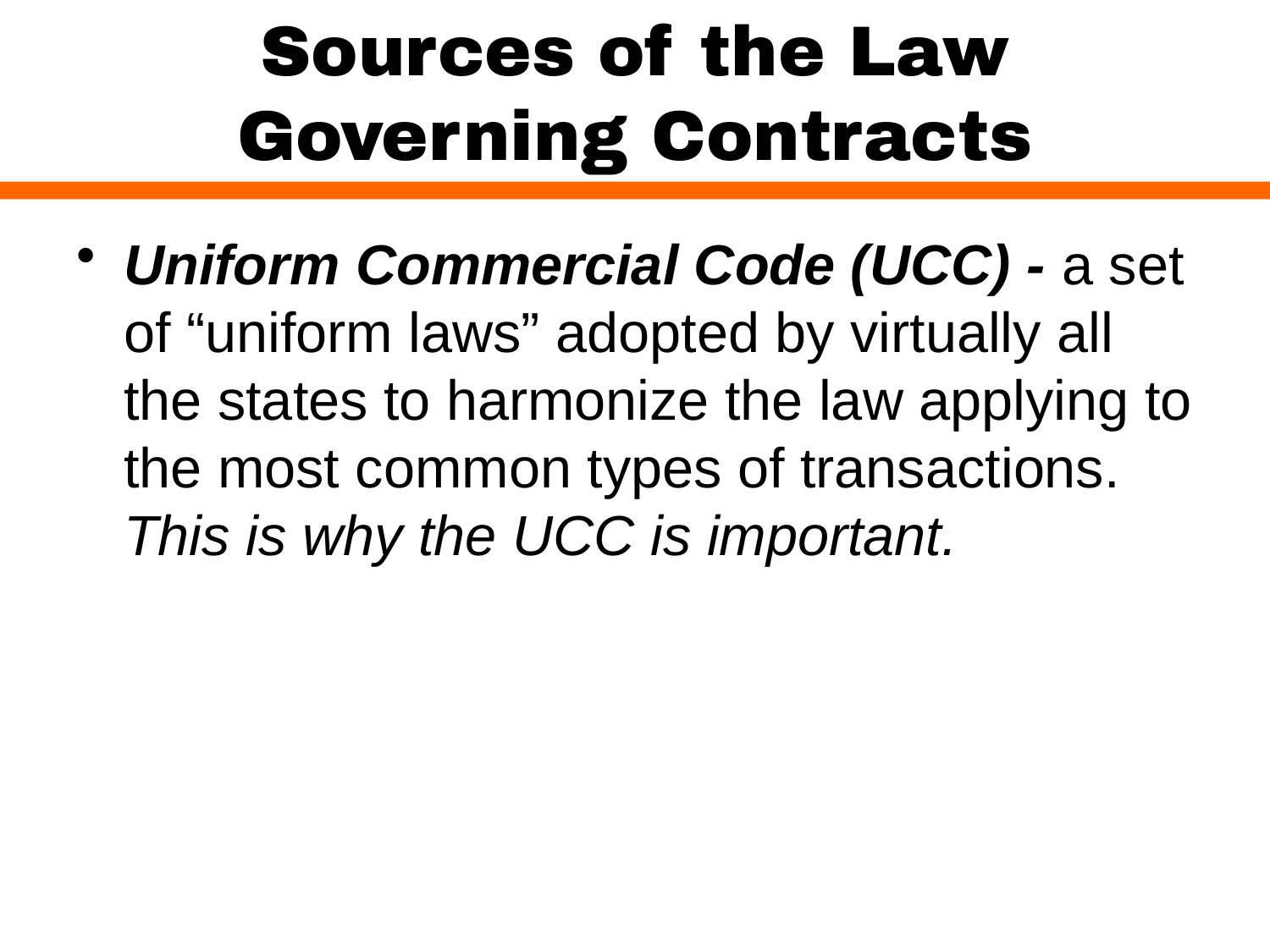

# Sources of the Law Governing Contracts
Uniform Commercial Code (UCC) - a set of “uniform laws” adopted by virtually all the states to harmonize the law applying to the most common types of transactions. This is why the UCC is important.